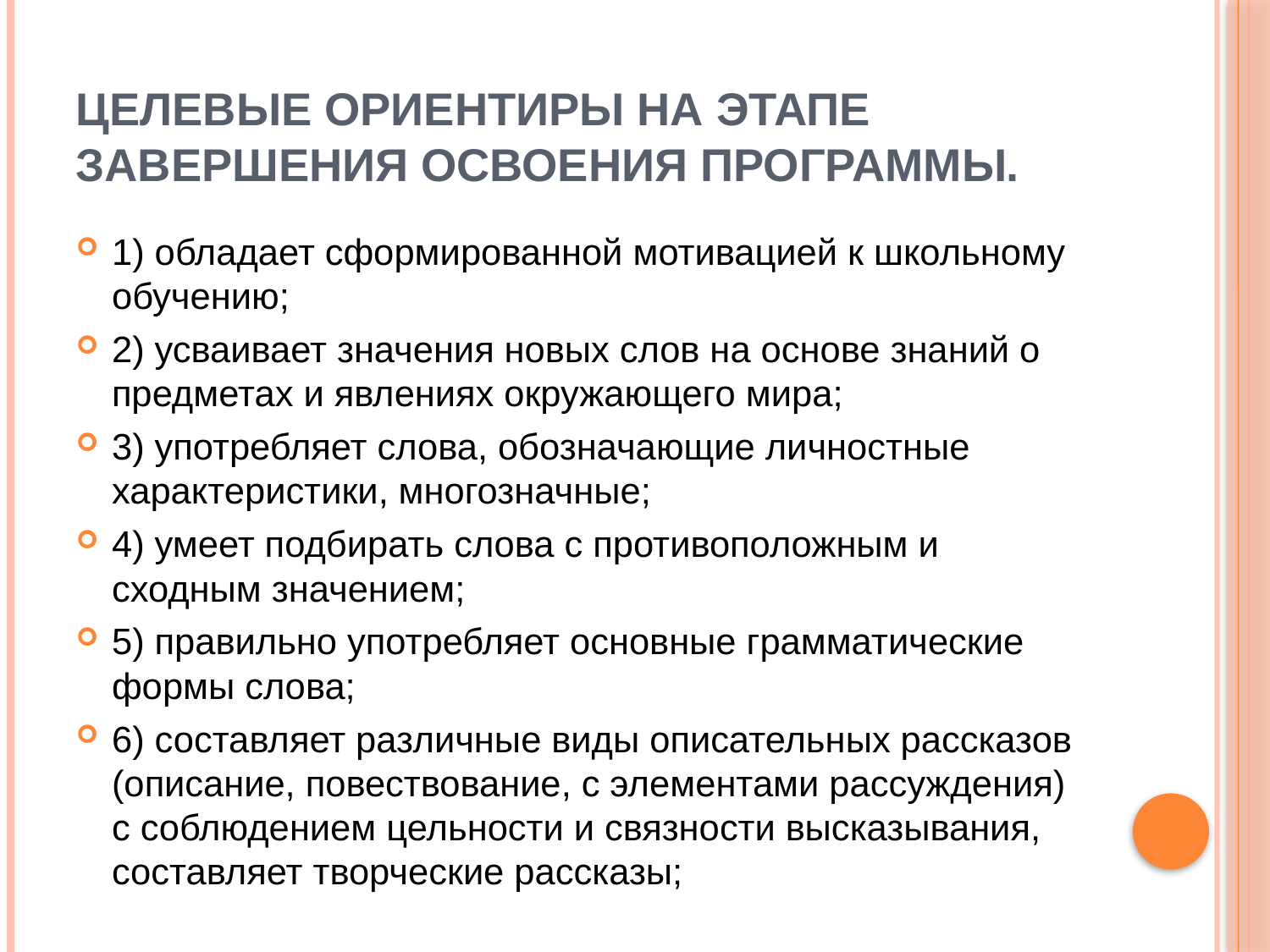

# Целевые ориентиры на этапе завершения освоения Программы.
1) обладает сформированной мотивацией к школьному обучению;
2) усваивает значения новых слов на основе знаний о предметах и явлениях окружающего мира;
3) употребляет слова, обозначающие личностные характеристики, многозначные;
4) умеет подбирать слова с противоположным и сходным значением;
5) правильно употребляет основные грамматические формы слова;
6) составляет различные виды описательных рассказов (описание, повествование, с элементами рассуждения) с соблюдением цельности и связности высказывания, составляет творческие рассказы;